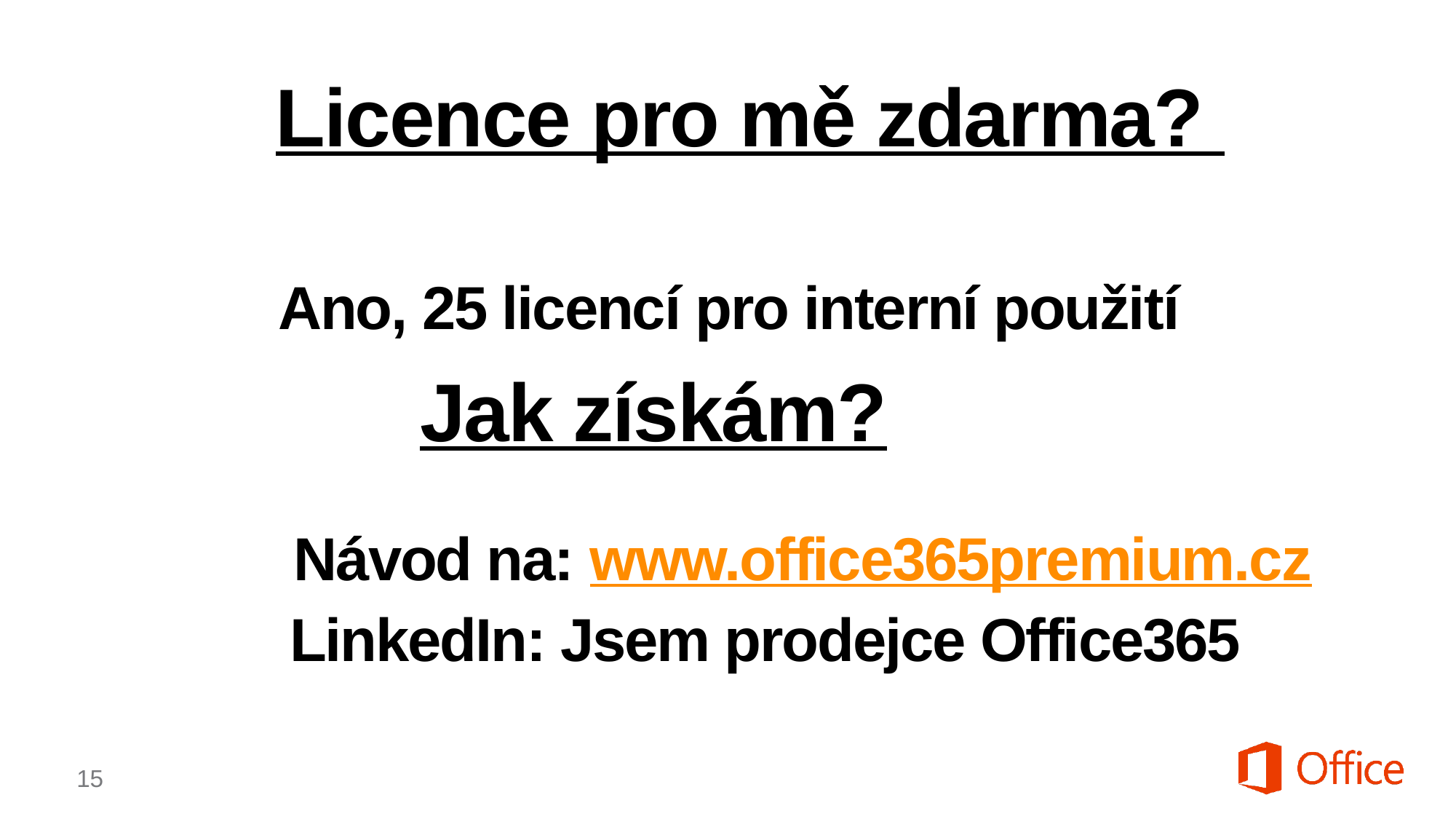

# Licence pro mě zdarma? Ano, 25 licencí pro interní použití Jak získám? Návod na: www.office365premium.cz LinkedIn: Jsem prodejce Office365
15